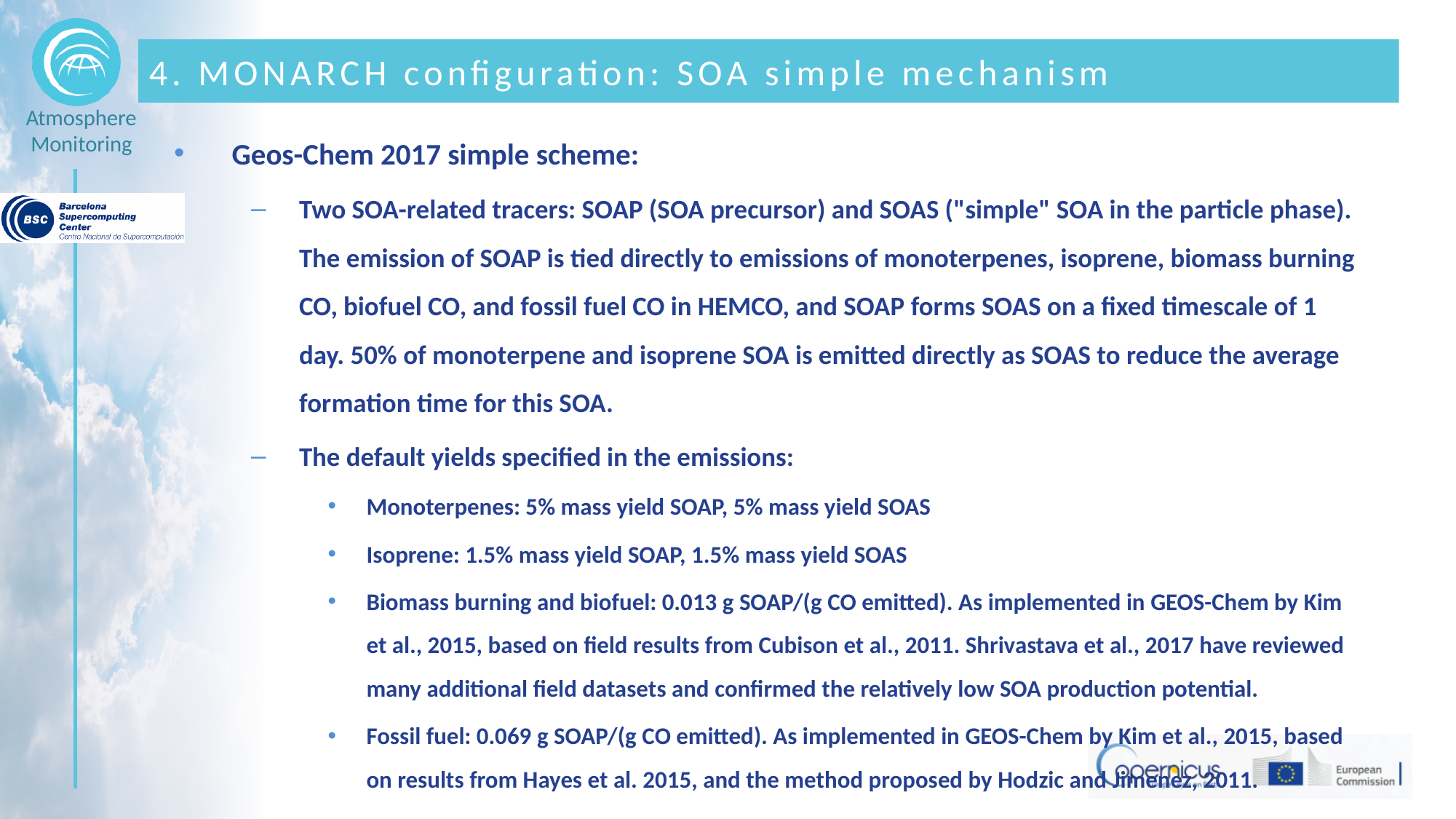

# 4. MONARCH configuration: SOA simple mechanism
Geos-Chem 2017 simple scheme:
Two SOA-related tracers: SOAP (SOA precursor) and SOAS ("simple" SOA in the particle phase). The emission of SOAP is tied directly to emissions of monoterpenes, isoprene, biomass burning CO, biofuel CO, and fossil fuel CO in HEMCO, and SOAP forms SOAS on a fixed timescale of 1 day. 50% of monoterpene and isoprene SOA is emitted directly as SOAS to reduce the average formation time for this SOA.
The default yields specified in the emissions:
Monoterpenes: 5% mass yield SOAP, 5% mass yield SOAS
Isoprene: 1.5% mass yield SOAP, 1.5% mass yield SOAS
Biomass burning and biofuel: 0.013 g SOAP/(g CO emitted). As implemented in GEOS-Chem by Kim et al., 2015, based on field results from Cubison et al., 2011. Shrivastava et al., 2017 have reviewed many additional field datasets and confirmed the relatively low SOA production potential.
Fossil fuel: 0.069 g SOAP/(g CO emitted). As implemented in GEOS-Chem by Kim et al., 2015, based on results from Hayes et al. 2015, and the method proposed by Hodzic and Jimenez, 2011.